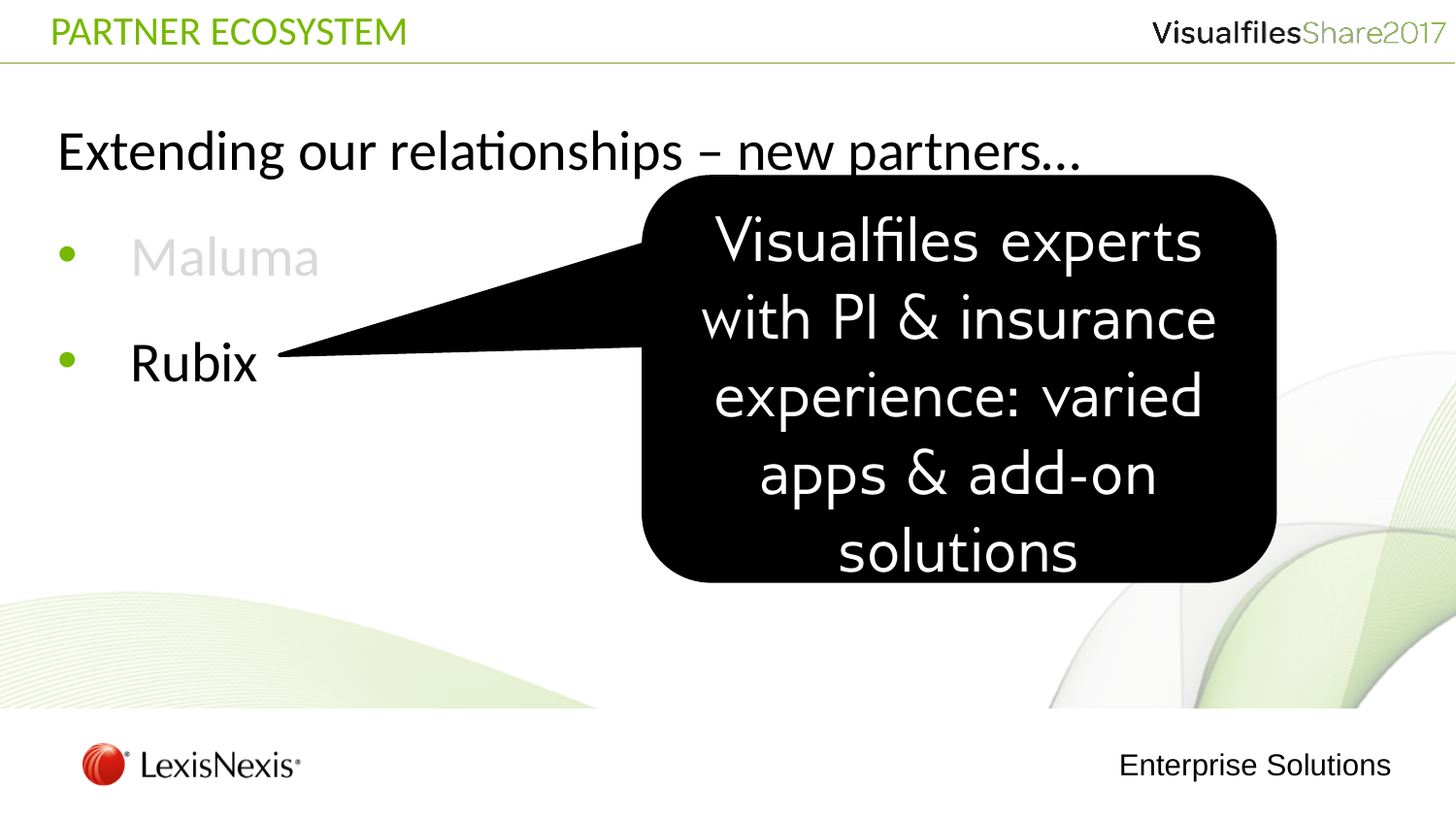

# PARTNER ECOSYSTEM
Extending our relationships – new partners…
Maluma
Rubix
Visualfiles experts with PI & insurance experience: varied apps & add-on solutions